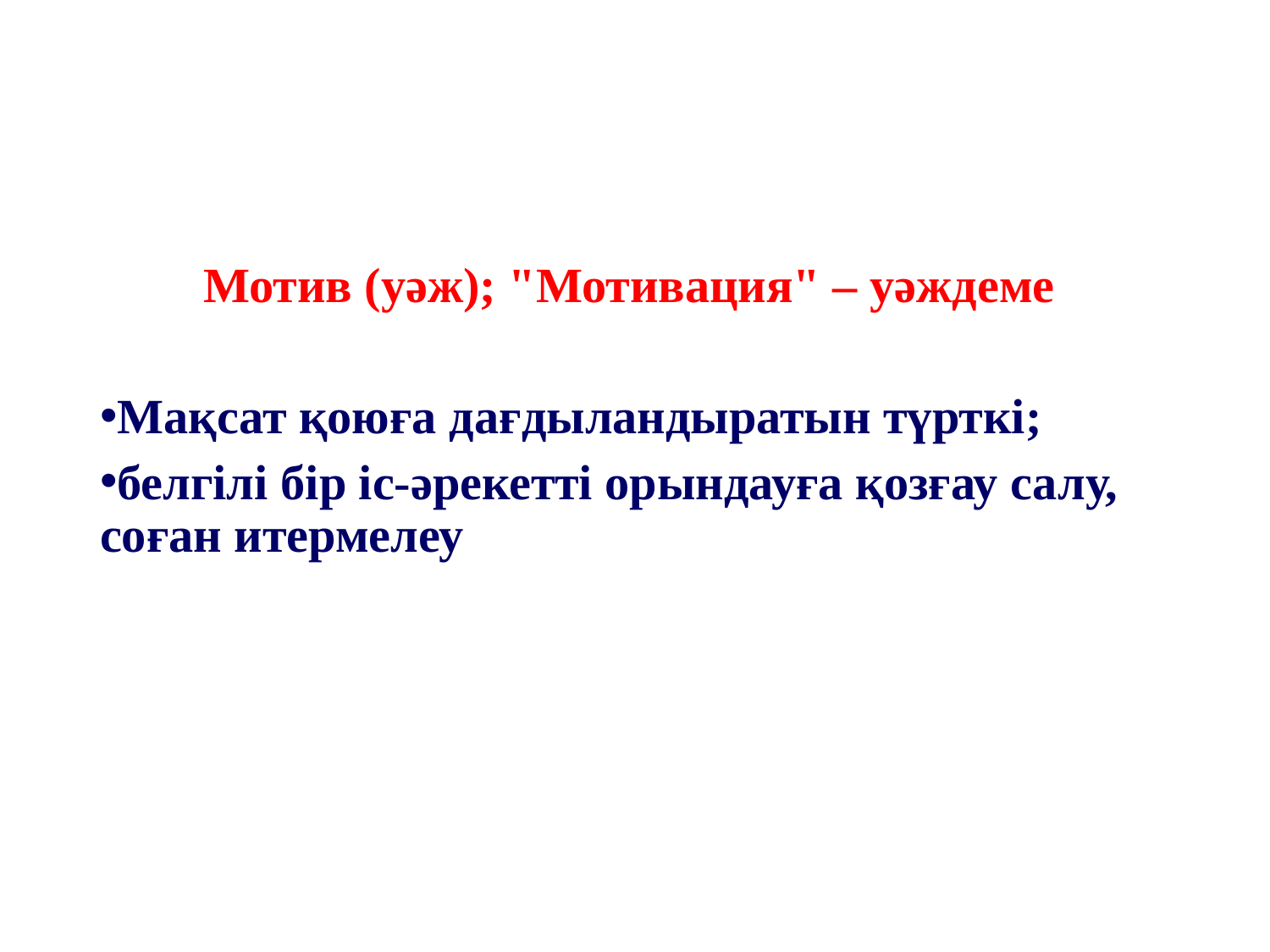

Мотив (уәж); "Мотивация" – уәждеме

Мақсат қоюға дағдыландыратын түрткі;
белгілі бір іс-әрекетті орындауға қозғау салу, соған итермелеу